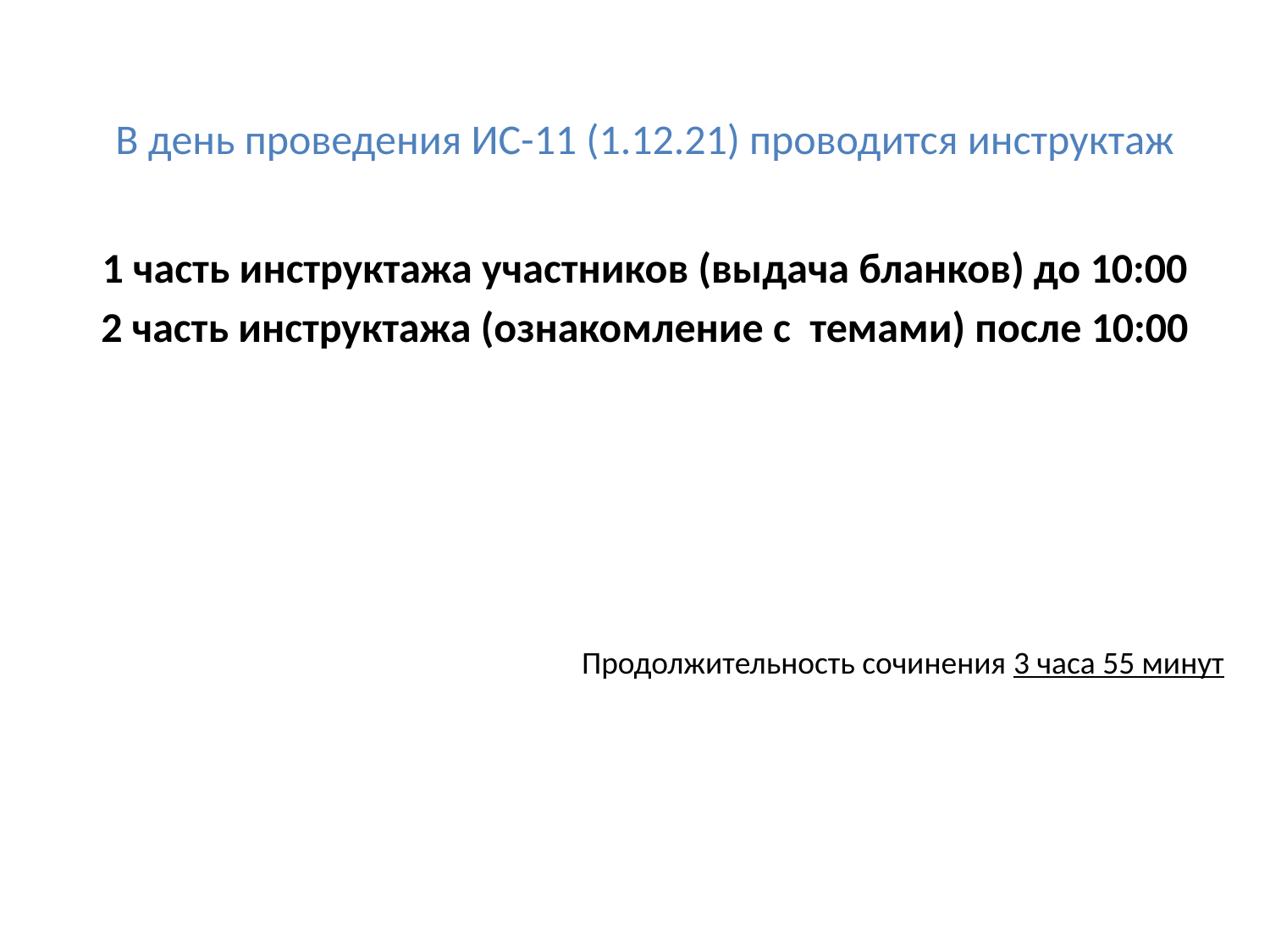

В день проведения ИС-11 (1.12.21) проводится инструктаж

1 часть инструктажа участников (выдача бланков) до 10:00
2 часть инструктажа (ознакомление с  темами) после 10:00
Продолжительность сочинения 3 часа 55 минут